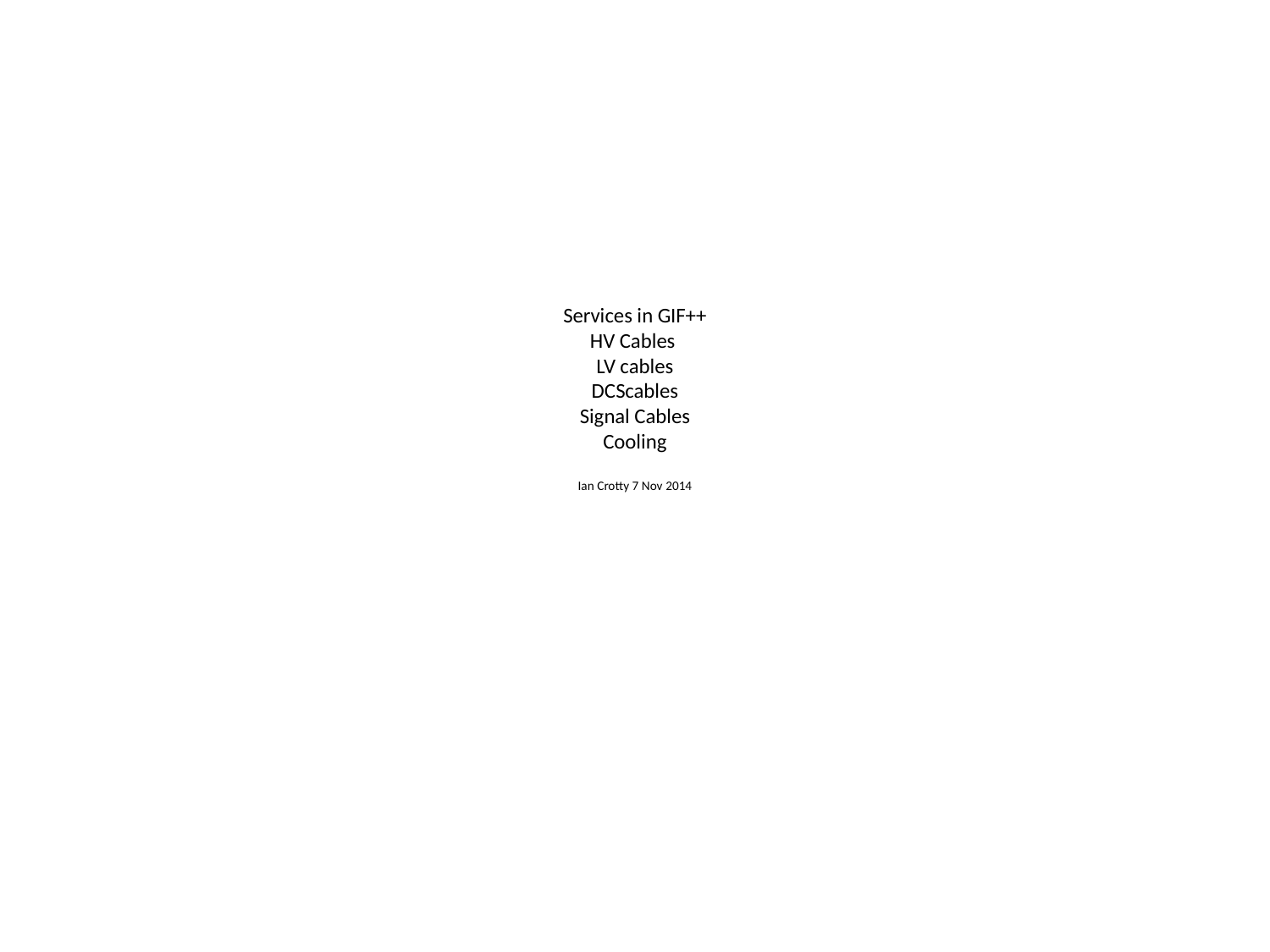

# Services in GIF++ HV Cables LV cables DCScables Signal Cables Cooling Ian Crotty 7 Nov 2014